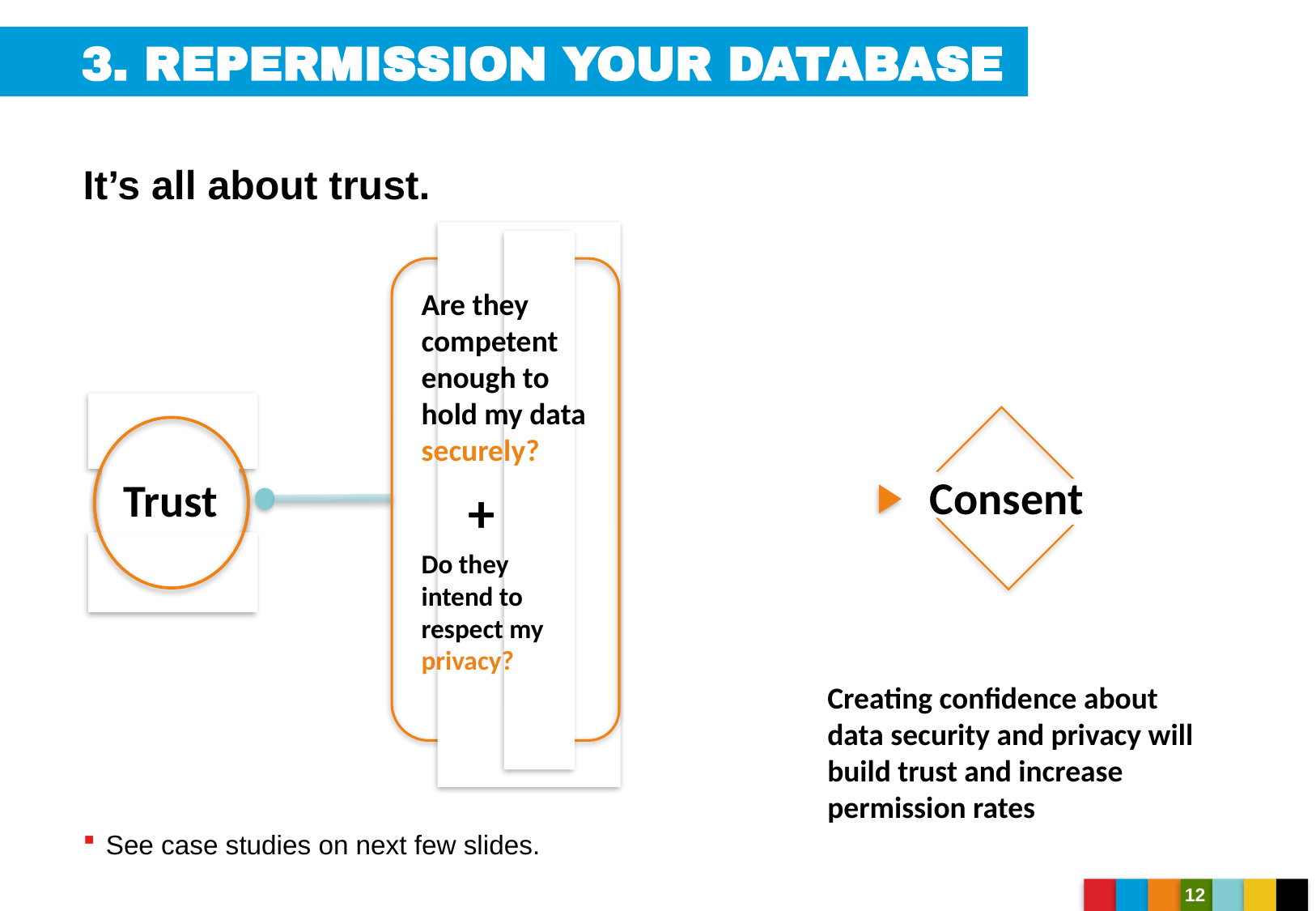

3. REPERMISSION YOUR DATABASE
Up to
15% off
postage for any new test*
It’s all about trust.

See case studies on next few slides.

Are they competent enough to hold my data securely?

Consent
Trust
+

Do they intend to respect my privacy?
Creating confidence about data security and privacy will build trust and increase permission rates
12